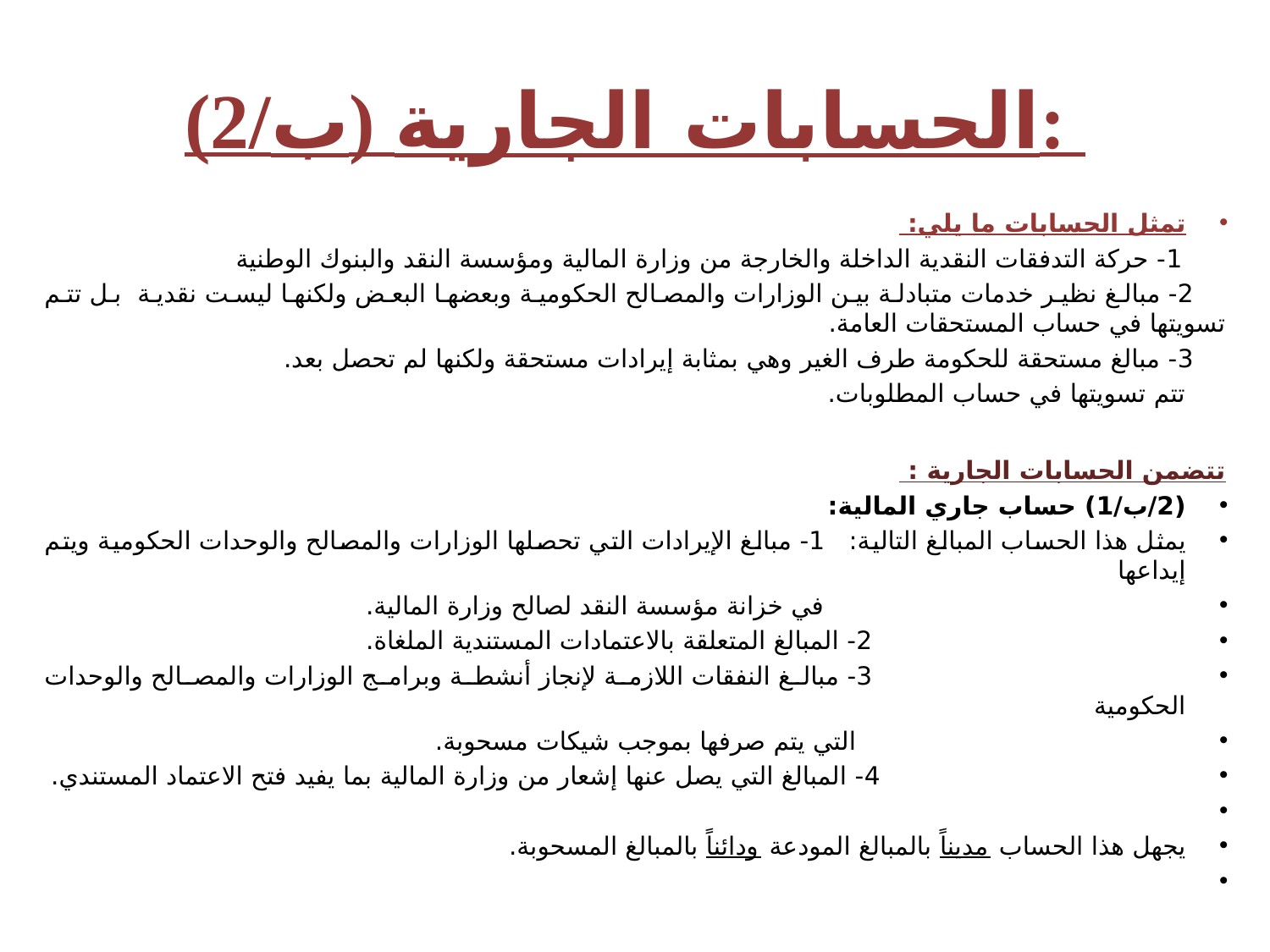

# (2/ب) الحسابات الجارية:
تمثل الحسابات ما يلي:
     1- حركة التدفقات النقدية الداخلة والخارجة من وزارة المالية ومؤسسة النقد والبنوك الوطنية
    2- مبالغ نظير خدمات متبادلة بين الوزارات والمصالح الحكومية وبعضها البعض ولكنها ليست نقدية  بل تتم تسويتها في حساب المستحقات العامة.
    3- مبالغ مستحقة للحكومة طرف الغير وهي بمثابة إيرادات مستحقة ولكنها لم تحصل بعد.
     تتم تسويتها في حساب المطلوبات.

تتضمن الحسابات الجارية :
(2/ب/1) حساب جاري المالية:
يمثل هذا الحساب المبالغ التالية:   1- مبالغ الإيرادات التي تحصلها الوزارات والمصالح والوحدات الحكومية ويتم إيداعها
                                             في خزانة مؤسسة النقد لصالح وزارة المالية.
                                       2- المبالغ المتعلقة بالاعتمادات المستندية الملغاة.
                                       3- مبالغ النفقات اللازمة لإنجاز أنشطة وبرامج الوزارات والمصالح والوحدات الحكومية
                                         التي يتم صرفها بموجب شيكات مسحوبة.
                                      4- المبالغ التي يصل عنها إشعار من وزارة المالية بما يفيد فتح الاعتماد المستندي.

يجهل هذا الحساب مديناً بالمبالغ المودعة ودائناً بالمبالغ المسحوبة.